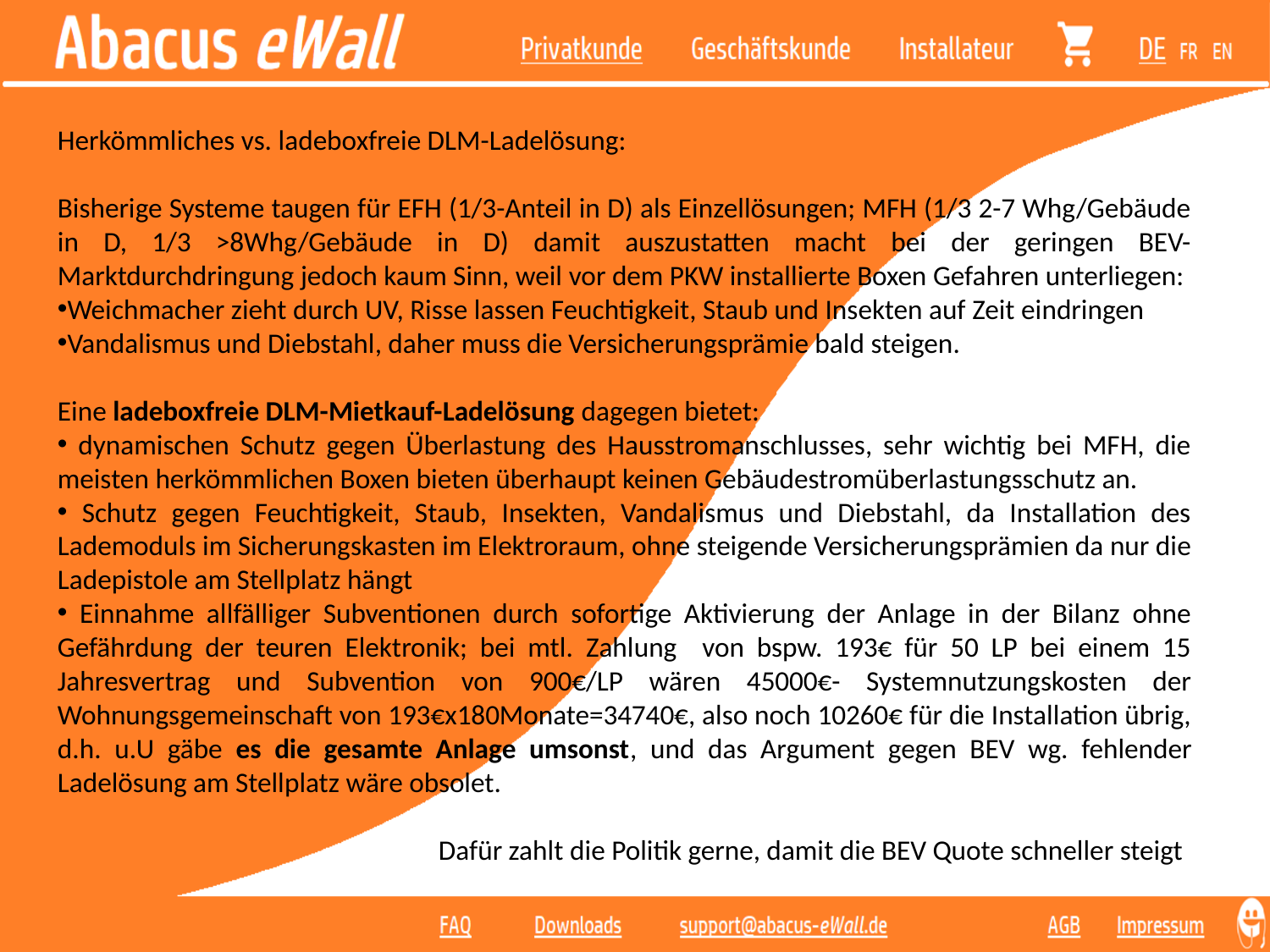

Herkömmliches vs. ladeboxfreie DLM-Ladelösung:

Bisherige Systeme taugen für EFH (1/3-Anteil in D) als Einzellösungen; MFH (1/3 2-7 Whg/Gebäude in D, 1/3 >8Whg/Gebäude in D) damit auszustatten macht bei der geringen BEV-Marktdurchdringung jedoch kaum Sinn, weil vor dem PKW installierte Boxen Gefahren unterliegen:
Weichmacher zieht durch UV, Risse lassen Feuchtigkeit, Staub und Insekten auf Zeit eindringen
Vandalismus und Diebstahl, daher muss die Versicherungsprämie bald steigen.

Eine ladeboxfreie DLM-Mietkauf-Ladelösung dagegen bietet:
 dynamischen Schutz gegen Überlastung des Hausstromanschlusses, sehr wichtig bei MFH, die meisten herkömmlichen Boxen bieten überhaupt keinen Gebäudestromüberlastungsschutz an.
 Schutz gegen Feuchtigkeit, Staub, Insekten, Vandalismus und Diebstahl, da Installation des Lademoduls im Sicherungskasten im Elektroraum, ohne steigende Versicherungsprämien da nur die Ladepistole am Stellplatz hängt
 Einnahme allfälliger Subventionen durch sofortige Aktivierung der Anlage in der Bilanz ohne Gefährdung der teuren Elektronik; bei mtl. Zahlung  von bspw. 193€ für 50 LP bei einem 15 Jahresvertrag und Subvention von 900€/LP wären 45000€- Systemnutzungskosten der Wohnungsgemeinschaft von 193€x180Monate=34740€, also noch 10260€ für die Installation übrig, d.h. u.U gäbe es die gesamte Anlage umsonst, und das Argument gegen BEV wg. fehlender Ladelösung am Stellplatz wäre obsolet.

		                    Dafür zahlt die Politik gerne, damit die BEV Quote schneller steigt